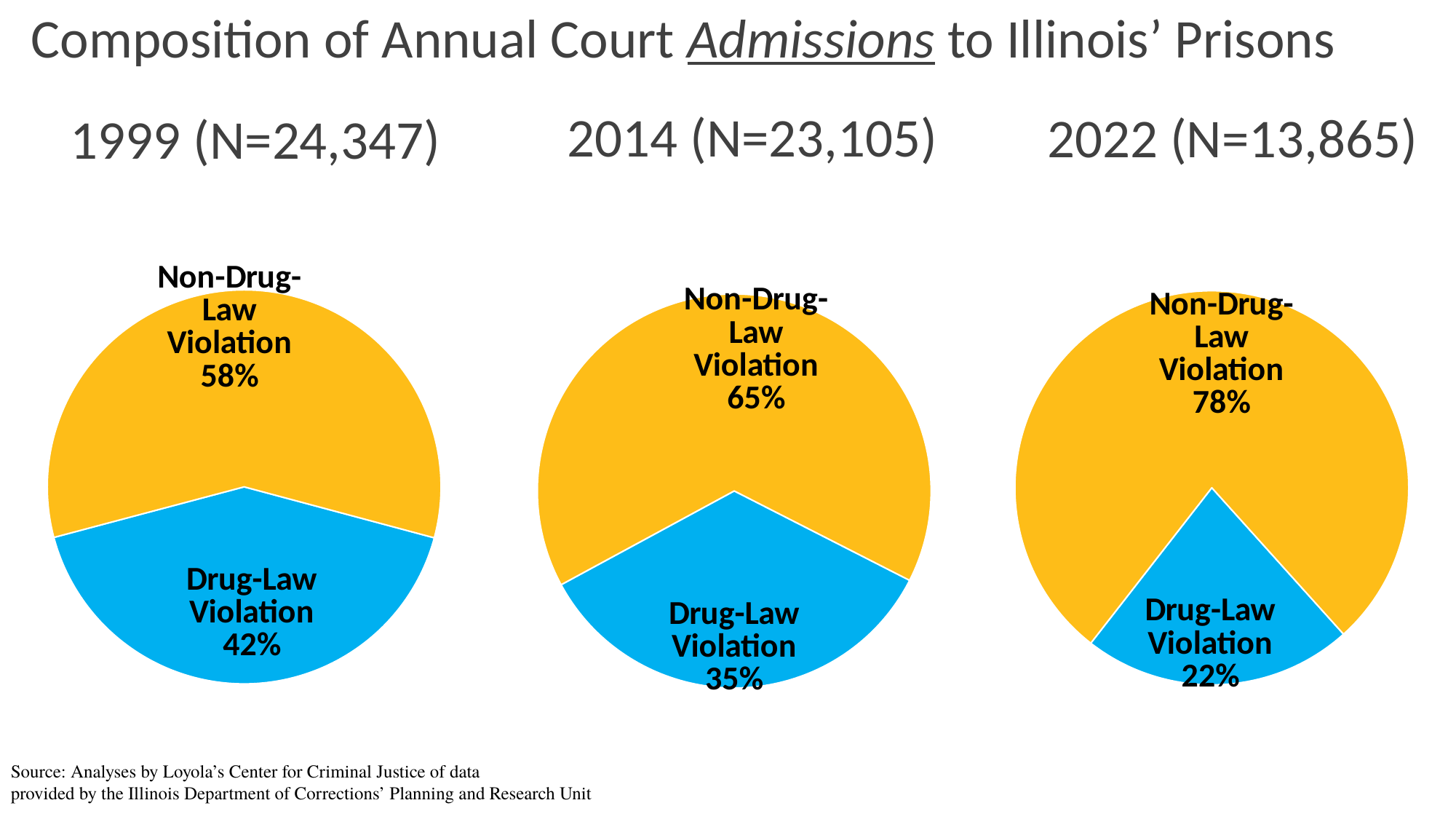

# Composition of Annual Court Admissions to Illinois’ Prisons
2014 (N=23,105)

2022 (N=13,865)

1999 (N=24,347)

### Chart

| Category | 2010 |
|---|---|
| Drug-Law Violation | 0.417 |
| Non-Drug-Law Violation | 0.583 |

### Chart

| Category | 2010 |
|---|---|
| Drug-Law Violation | 0.222 |
| Non-Drug-Law Violation | 0.778 |

### Chart

| Category | 2010 |
|---|---|
| Drug-Law Violation | 0.346 |
| Non-Drug-Law Violation | 0.654 |
Source: Analyses by Loyola’s Center for Criminal Justice of data
provided by the Illinois Department of Corrections’ Planning and Research Unit